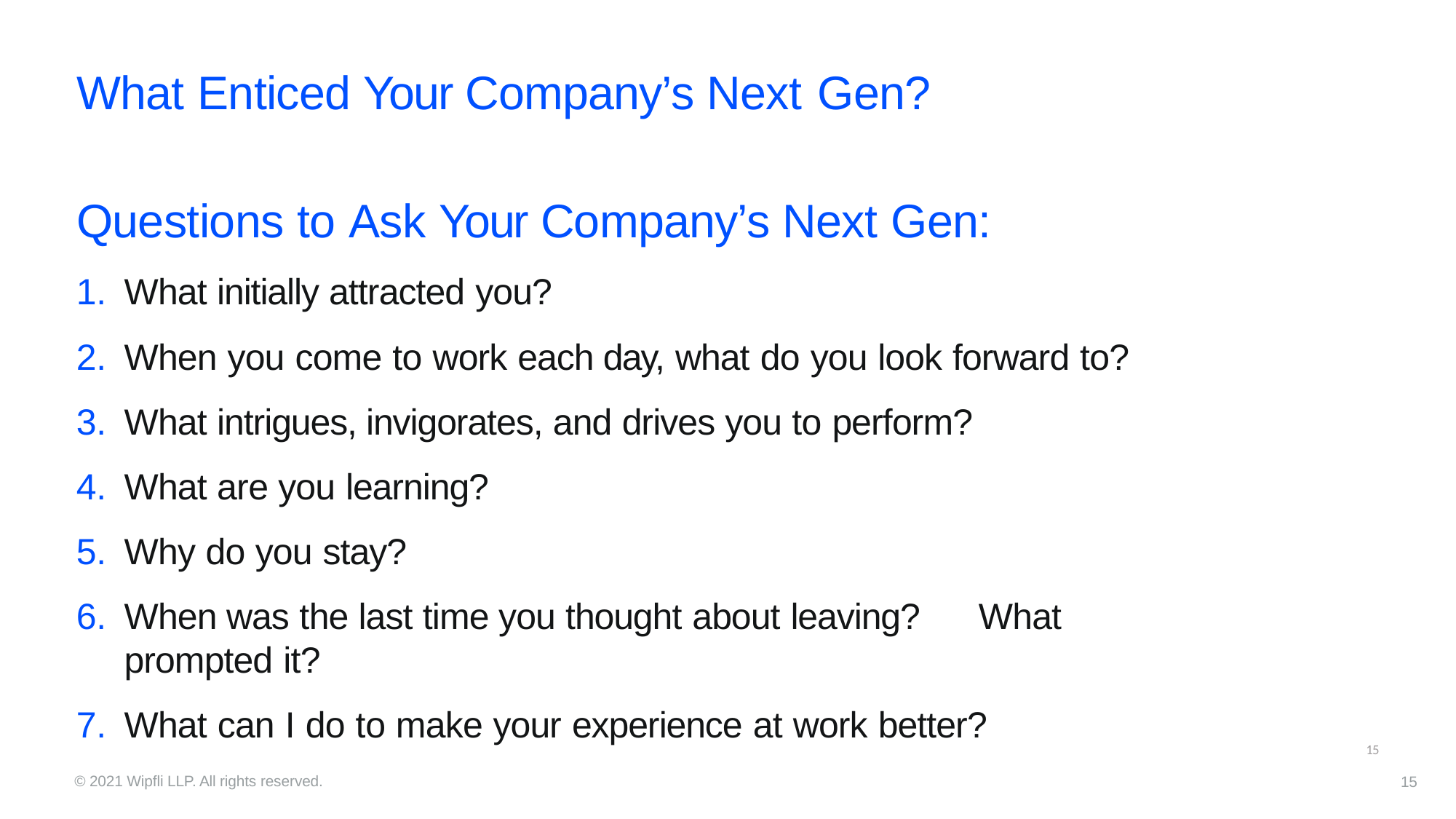

# What Enticed Your Company’s Next Gen?
Questions to Ask Your Company’s Next Gen:
What initially attracted you?
When you come to work each day, what do you look forward to?
What intrigues, invigorates, and drives you to perform?
What are you learning?
Why do you stay?
When was the last time you thought about leaving?	What prompted it?
What can I do to make your experience at work better?
15
© 2021 Wipfli LLP. All rights reserved.
15